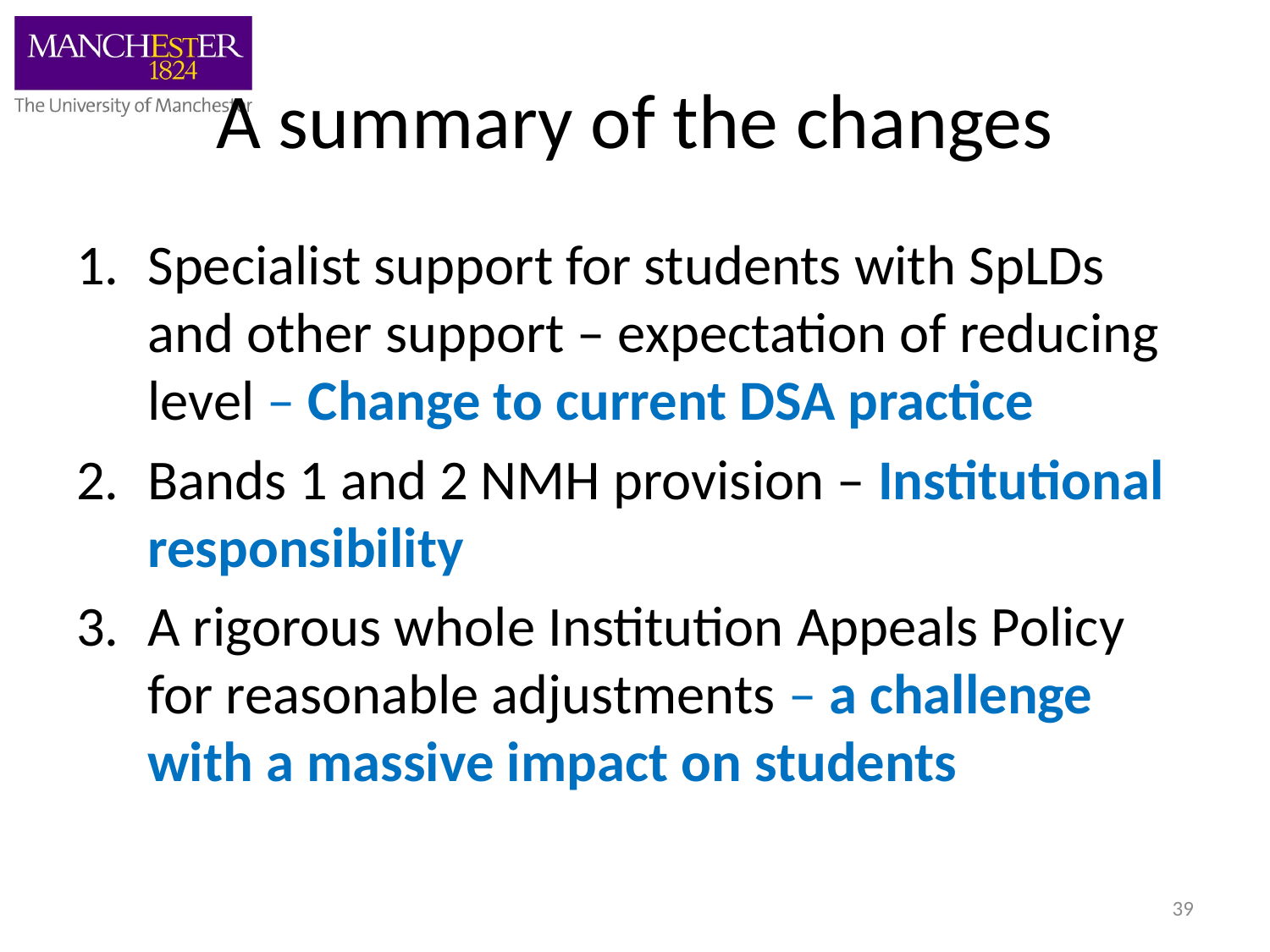

# A summary of the changes
Specialist support for students with SpLDs  and other support – expectation of reducing level – Change to current DSA practice
Bands 1 and 2 NMH provision – Institutional responsibility
A rigorous whole Institution Appeals Policy for reasonable adjustments – a challenge with a massive impact on students
39